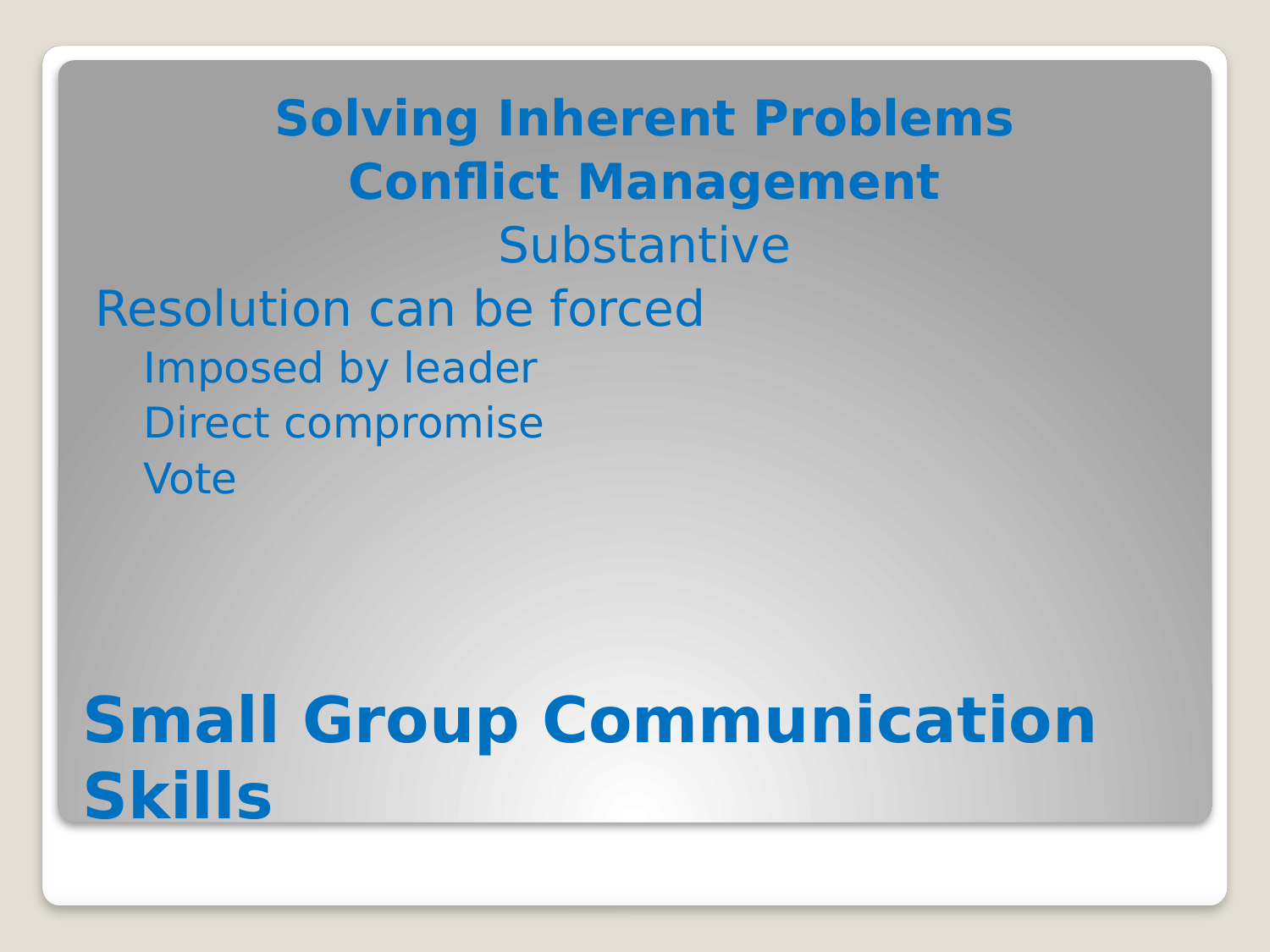

Solving Inherent Problems
Conflict Management
Substantive
Resolution can be forced
Imposed by leader
Direct compromise
Vote

# Small Group Communication Skills